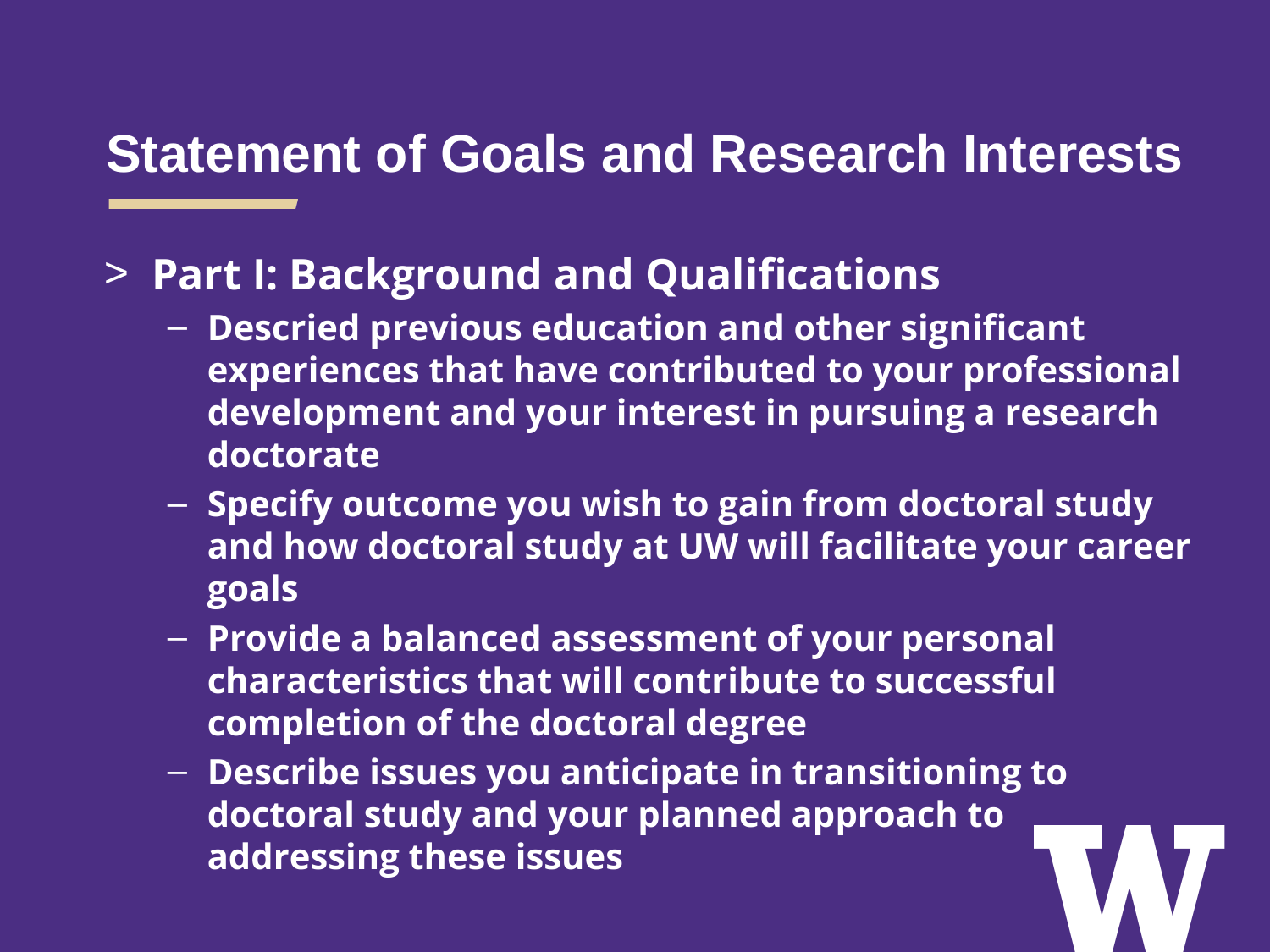

# Statement of Goals and Research Interests
Part I: Background and Qualifications
Descried previous education and other significant experiences that have contributed to your professional development and your interest in pursuing a research doctorate
Specify outcome you wish to gain from doctoral study and how doctoral study at UW will facilitate your career goals
Provide a balanced assessment of your personal characteristics that will contribute to successful completion of the doctoral degree
Describe issues you anticipate in transitioning to doctoral study and your planned approach to addressing these issues